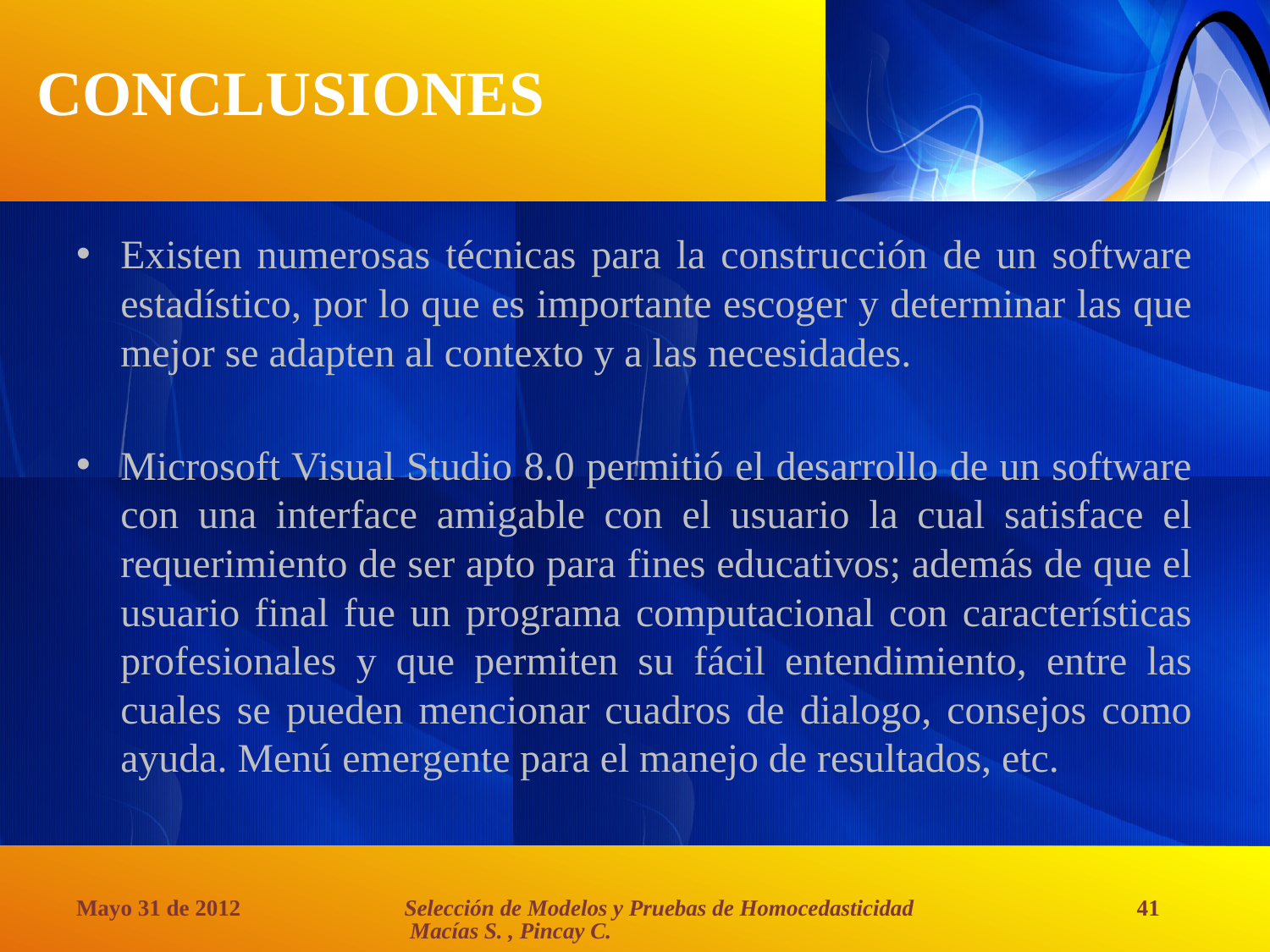

# CONCLUSIONES
Existen numerosas técnicas para la construcción de un software estadístico, por lo que es importante escoger y determinar las que mejor se adapten al contexto y a las necesidades.

Microsoft Visual Studio 8.0 permitió el desarrollo de un software con una interface amigable con el usuario la cual satisface el requerimiento de ser apto para fines educativos; además de que el usuario final fue un programa computacional con características profesionales y que permiten su fácil entendimiento, entre las cuales se pueden mencionar cuadros de dialogo, consejos como ayuda. Menú emergente para el manejo de resultados, etc.
Selección de Modelos y Pruebas de Homocedasticidad Macías S. , Pincay C.
Mayo 31 de 2012
41